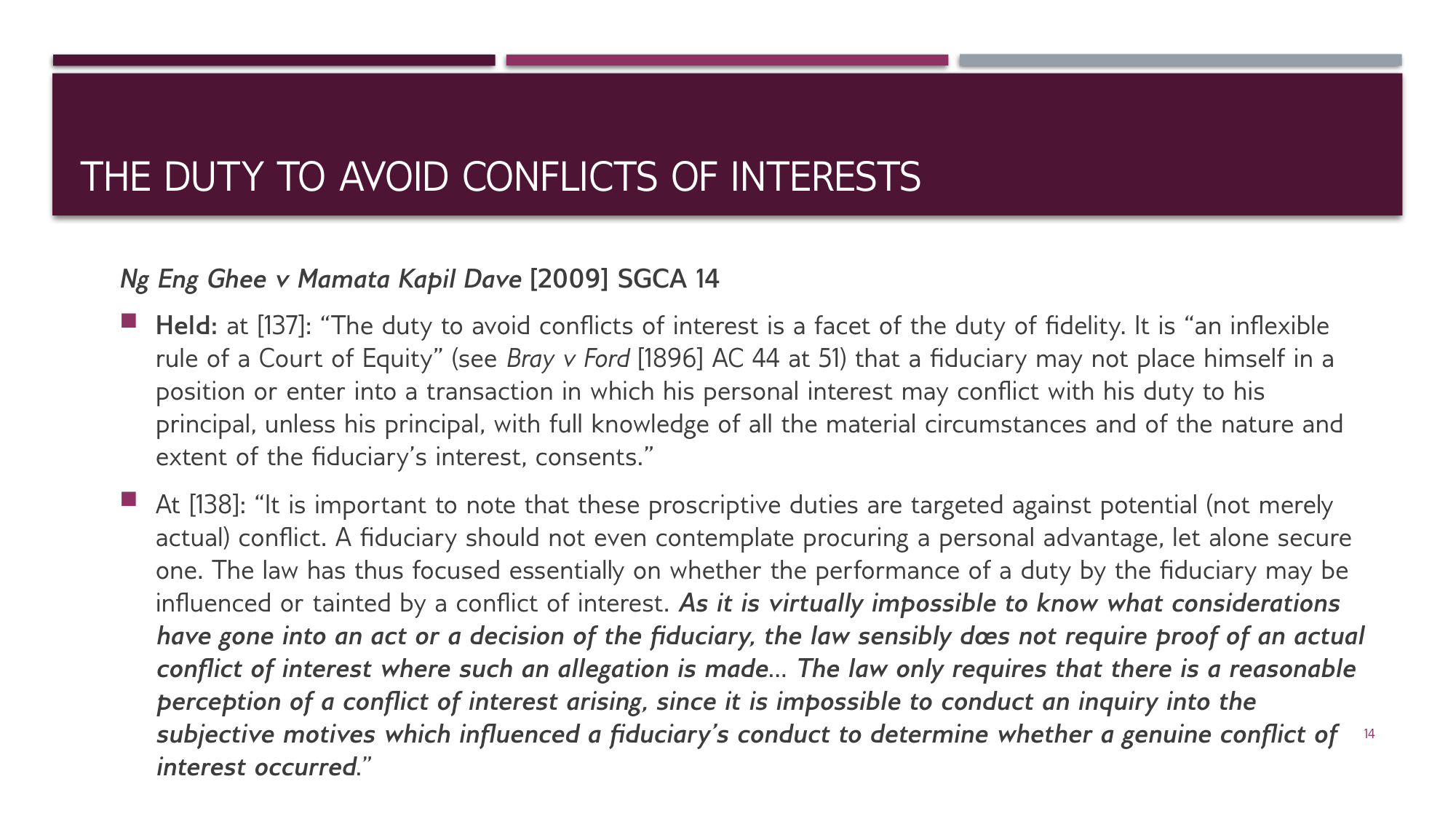

# The Duty to Avoid Conflicts of Interests
Ng Eng Ghee v Mamata Kapil Dave [2009] SGCA 14
Held: at [137]: “The duty to avoid conflicts of interest is a facet of the duty of fidelity. It is “an inflexible rule of a Court of Equity” (see Bray v Ford [1896] AC 44 at 51) that a fiduciary may not place himself in a position or enter into a transaction in which his personal interest may conflict with his duty to his principal, unless his principal, with full knowledge of all the material circumstances and of the nature and extent of the fiduciary’s interest, consents.”
At [138]: “It is important to note that these proscriptive duties are targeted against potential (not merely actual) conflict. A fiduciary should not even contemplate procuring a personal advantage, let alone secure one. The law has thus focused essentially on whether the performance of a duty by the fiduciary may be influenced or tainted by a conflict of interest. As it is virtually impossible to know what considerations have gone into an act or a decision of the fiduciary, the law sensibly does not require proof of an actual conflict of interest where such an allegation is made… The law only requires that there is a reasonable perception of a conflict of interest arising, since it is impossible to conduct an inquiry into the subjective motives which influenced a fiduciary’s conduct to determine whether a genuine conflict of interest occurred.”
14